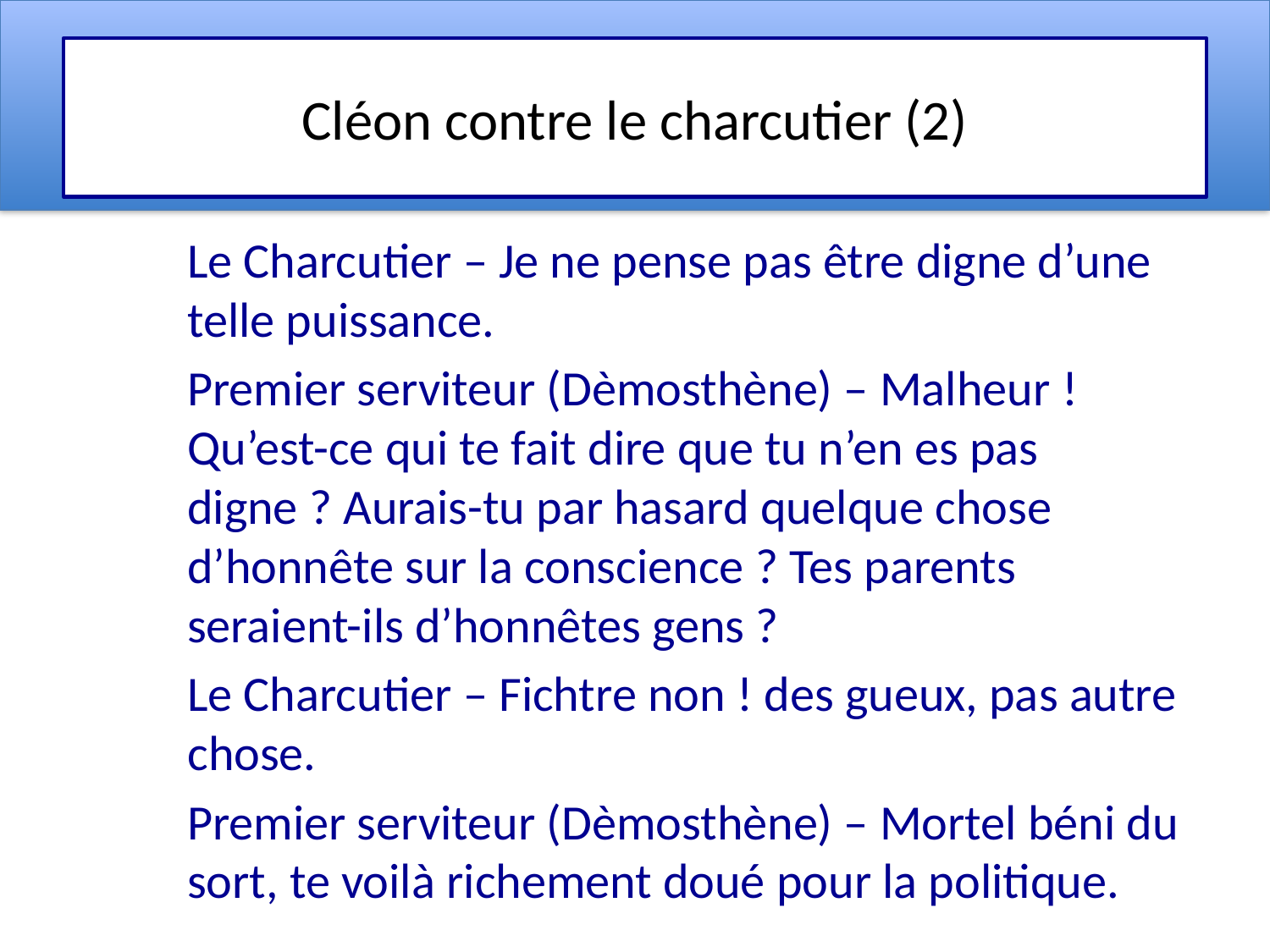

# Cléon contre le charcutier (2)
Le Charcutier – Je ne pense pas être digne d’une telle puissance.
Premier serviteur (Dèmosthène) – Malheur ! Qu’est-ce qui te fait dire que tu n’en es pas digne ? Aurais-tu par hasard quelque chose d’honnête sur la conscience ? Tes parents seraient-ils d’honnêtes gens ?
Le Charcutier – Fichtre non ! des gueux, pas autre chose.
Premier serviteur (Dèmosthène) – Mortel béni du sort, te voilà richement doué pour la politique.